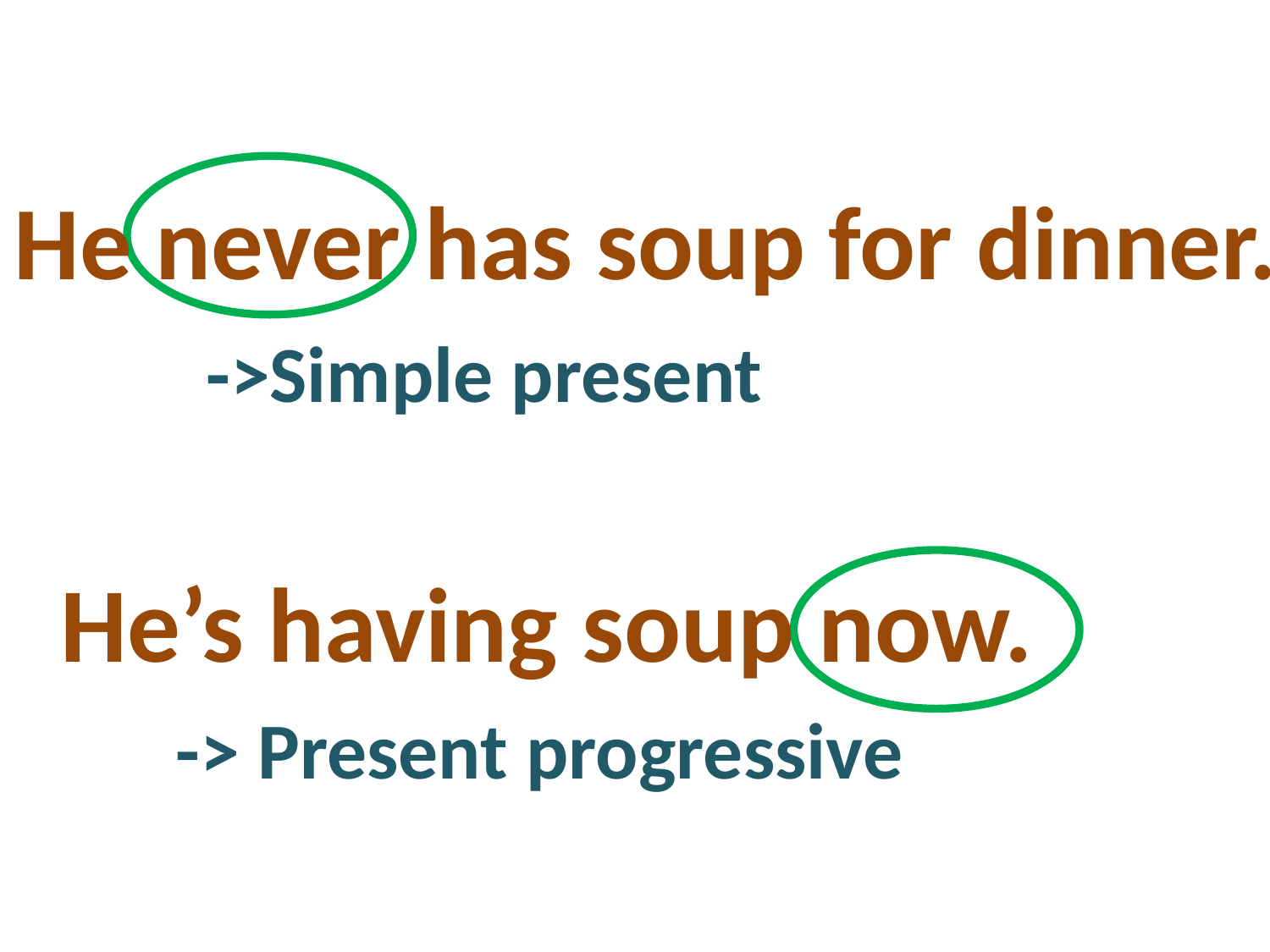

He never has soup for dinner.
->Simple present
He’s having soup now.

-> Present progressive